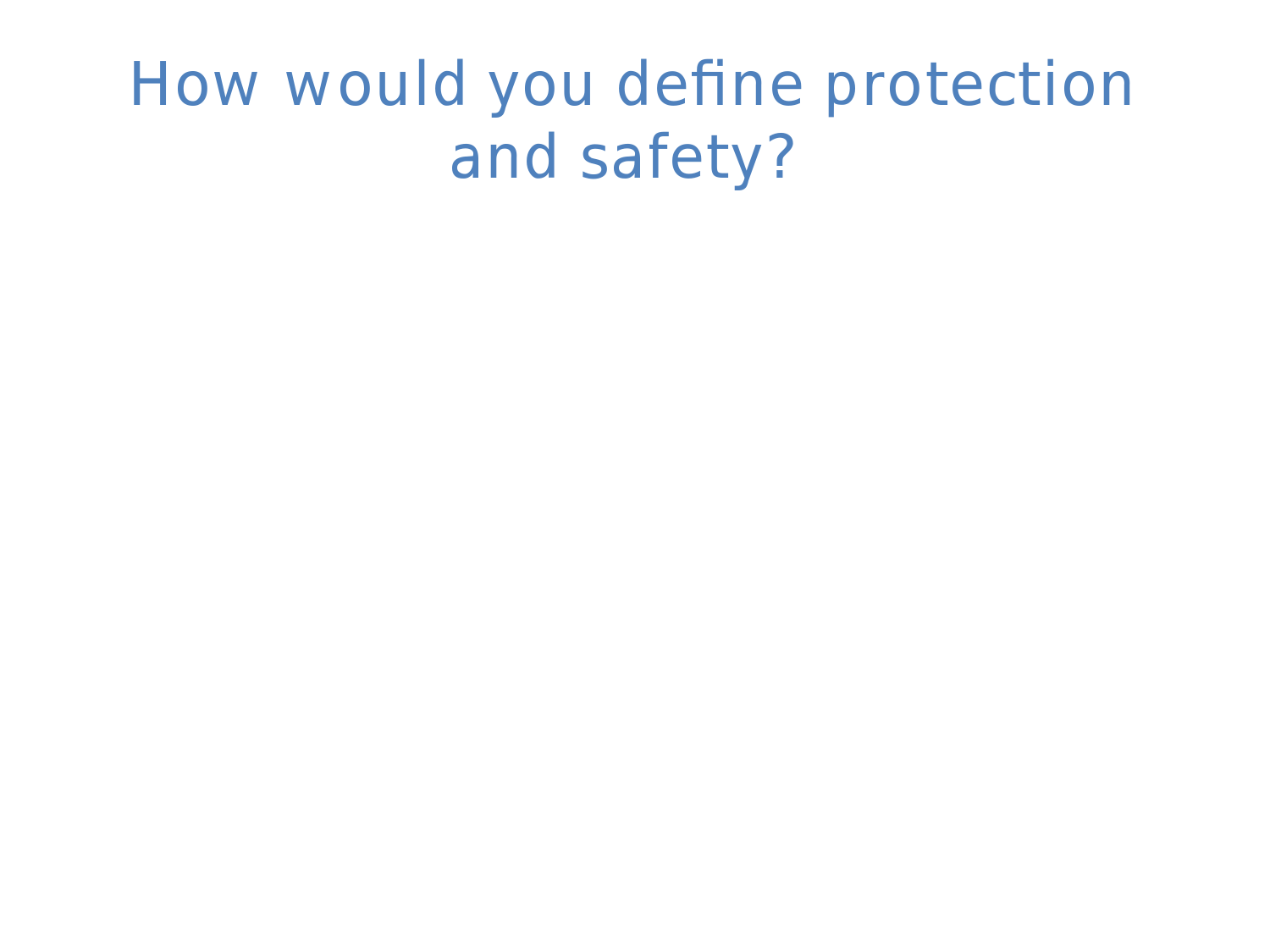

# How would you define protection and safety?